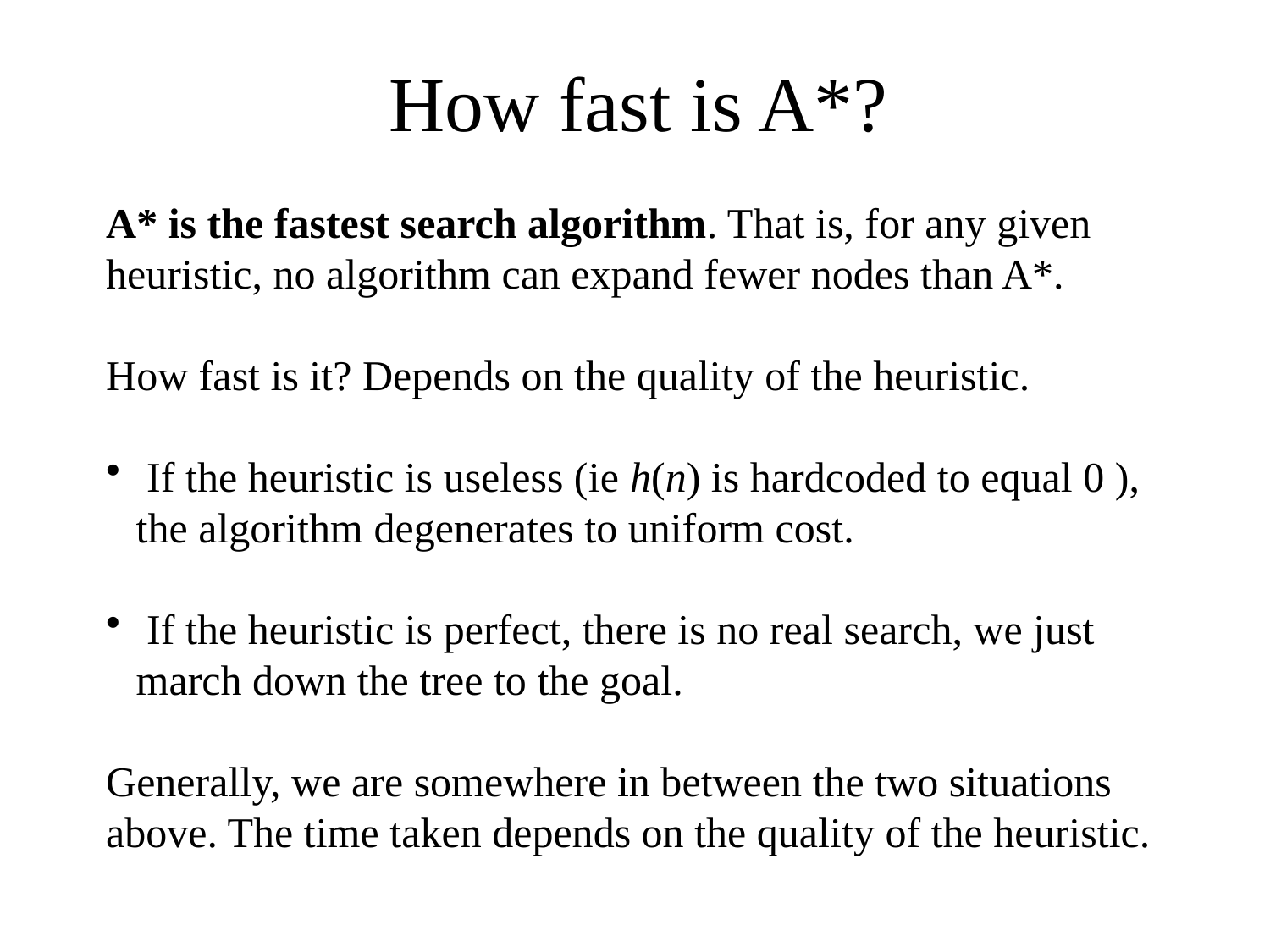

# How fast is A*?
A* is the fastest search algorithm. That is, for any given heuristic, no algorithm can expand fewer nodes than A*.

How fast is it? Depends on the quality of the heuristic.

 If the heuristic is useless (ie h(n) is hardcoded to equal 0 ), the algorithm degenerates to uniform cost.

 If the heuristic is perfect, there is no real search, we just march down the tree to the goal.

Generally, we are somewhere in between the two situations above. The time taken depends on the quality of the heuristic.